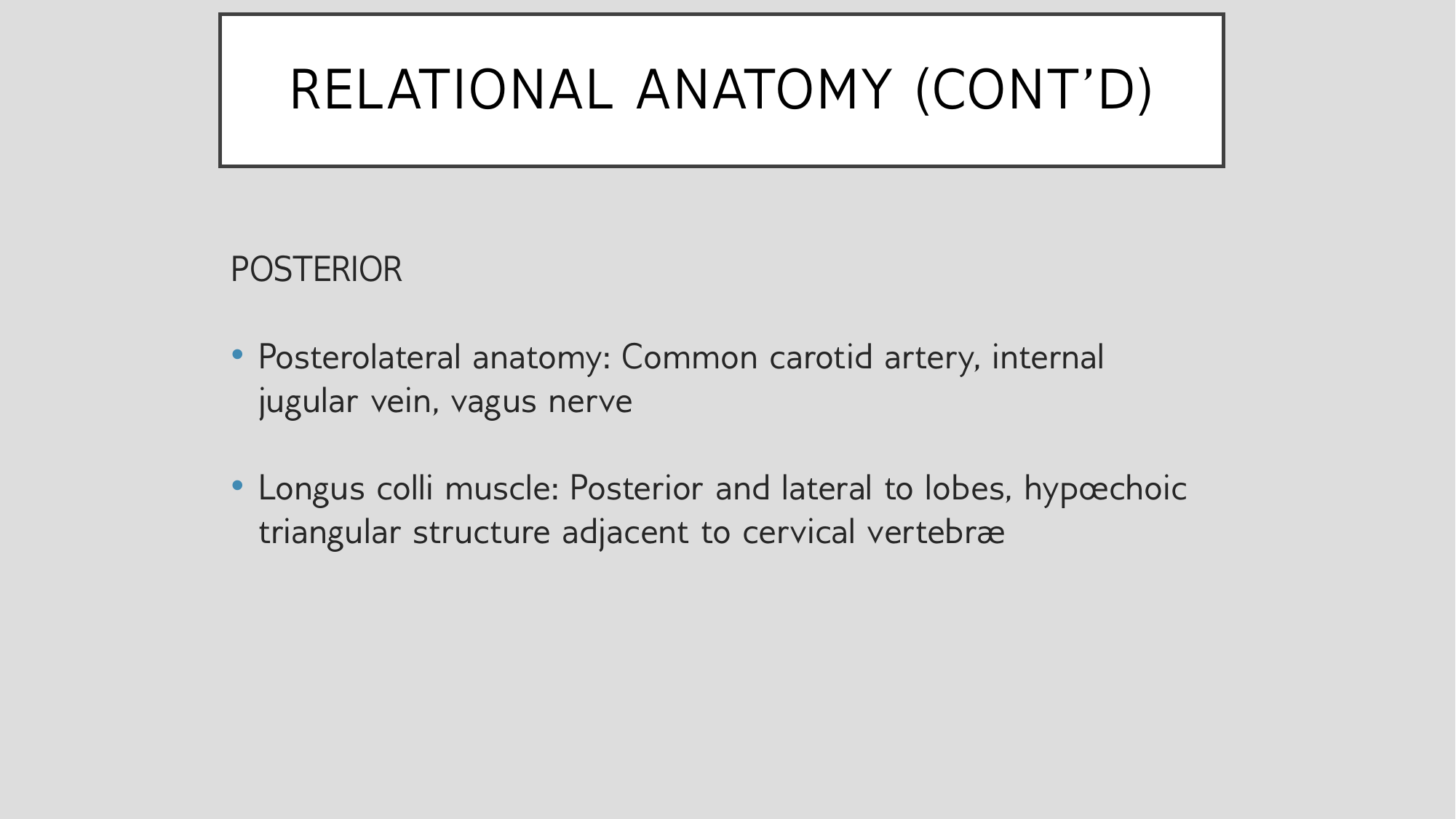

# Relational Anatomy (cont’d)
Posterior

Posterolateral anatomy: Common carotid artery, internal jugular vein, vagus nerve

Longus colli muscle: Posterior and lateral to lobes, hypoechoic triangular structure adjacent to cervical vertebrae